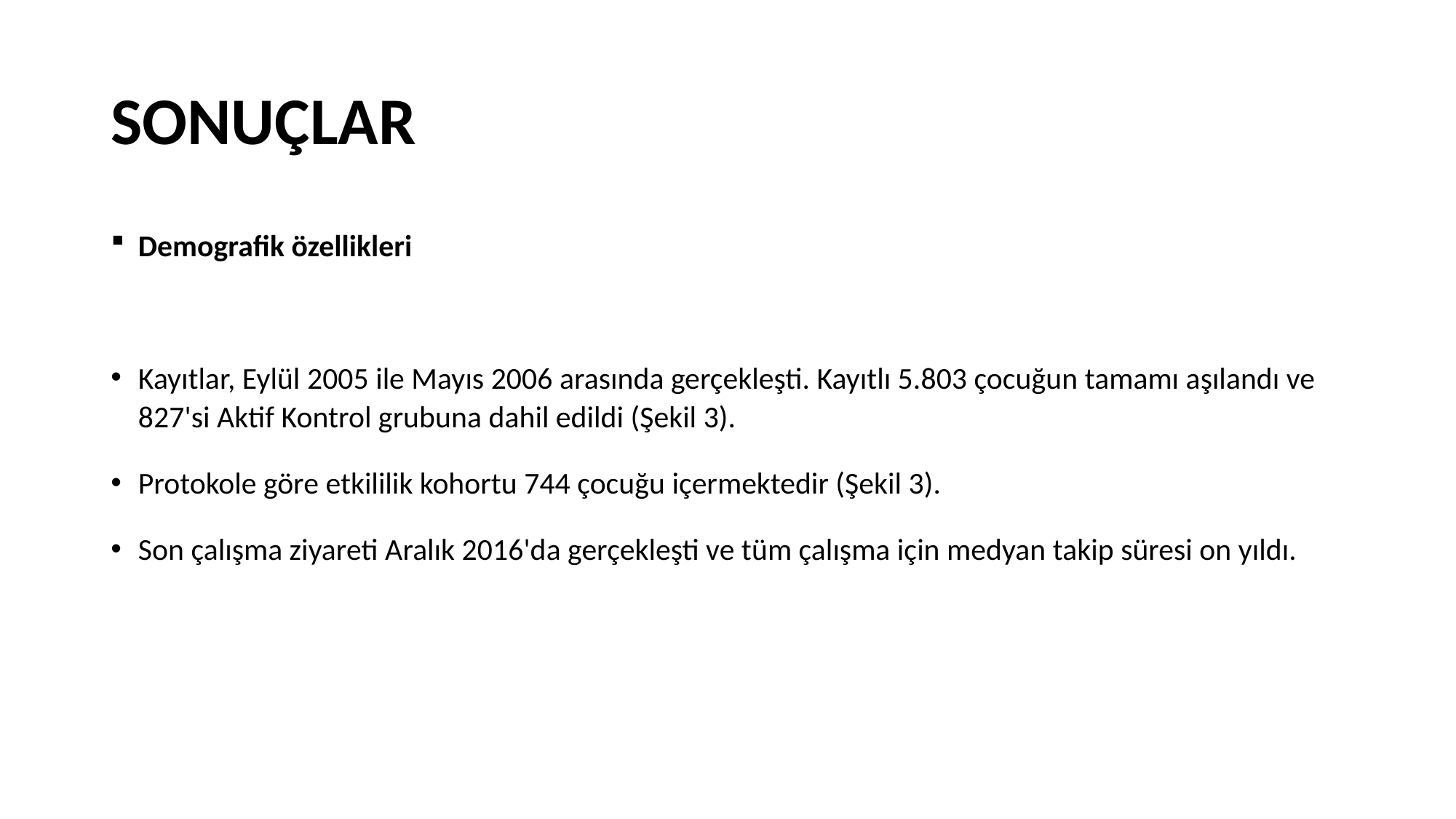

# SONUÇLAR
Demografik özellikleri

Kayıtlar, Eylül 2005 ile Mayıs 2006 arasında gerçekleşti. Kayıtlı 5.803 çocuğun tamamı aşılandı ve 827'si Aktif Kontrol grubuna dahil edildi (Şekil 3).
Protokole göre etkililik kohortu 744 çocuğu içermektedir (Şekil 3).
Son çalışma ziyareti Aralık 2016'da gerçekleşti ve tüm çalışma için medyan takip süresi on yıldı.